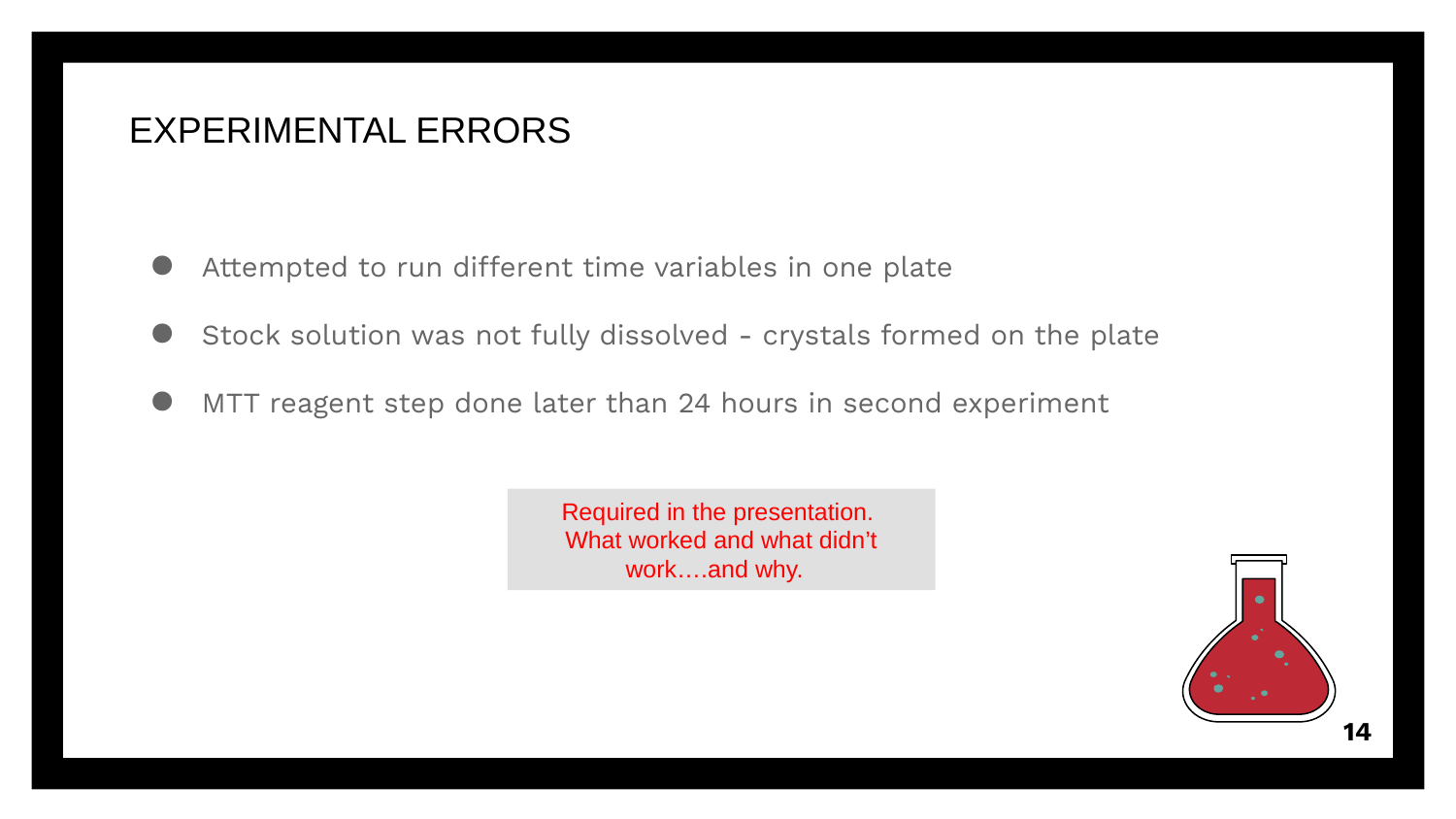

EXPERIMENTAL ERRORS

Attempted to run different time variables in one plate

Stock solution was not fully dissolved - crystals formed on the plate

MTT reagent step done later than 24 hours in second experiment

Required in the presentation.
What worked and what didn’t work….and why.

14